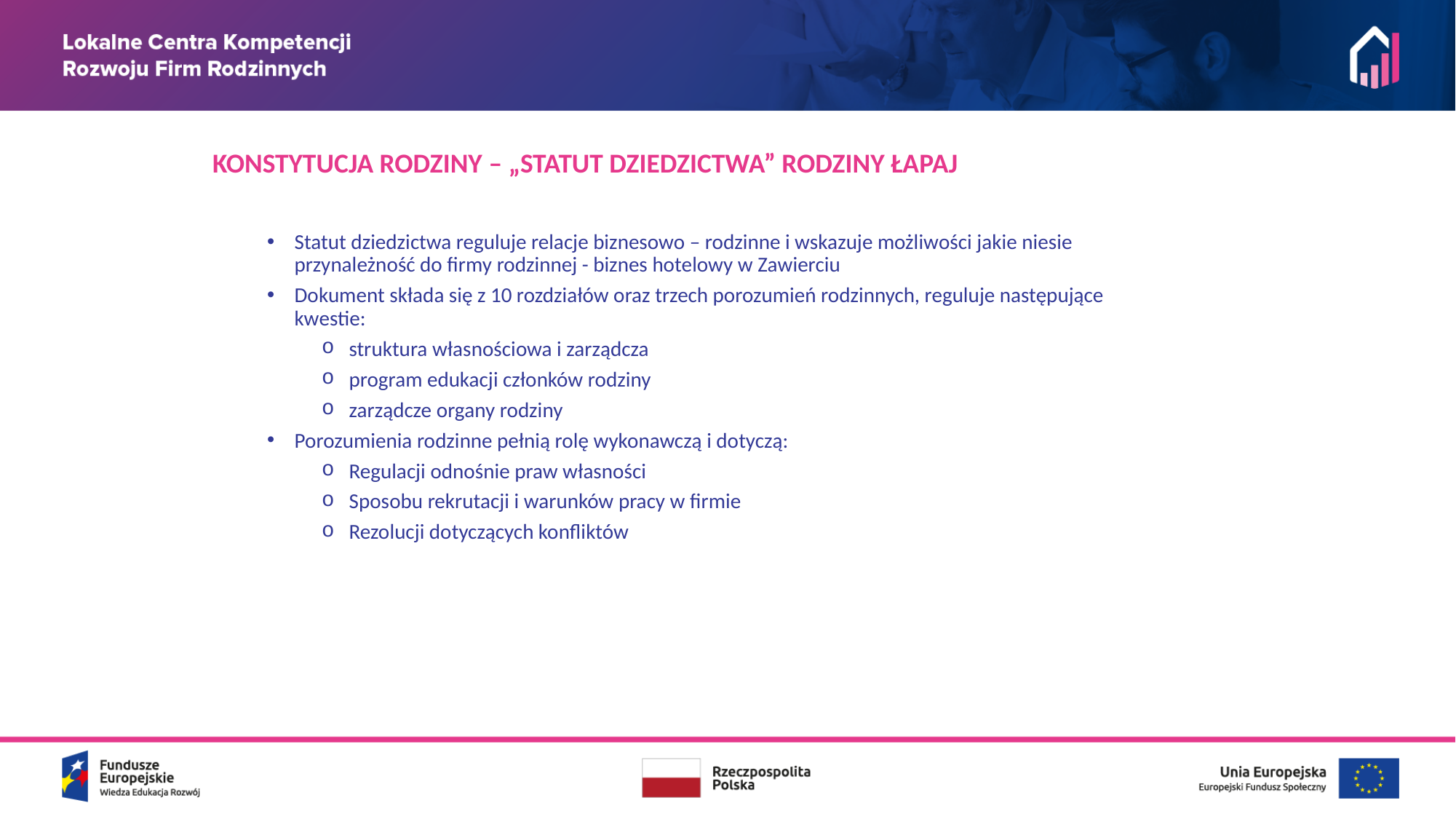

KONSTYTUCJA RODZINY – „STATUT DZIEDZICTWA” RODZINY ŁAPAJ

Statut dziedzictwa reguluje relacje biznesowo – rodzinne i wskazuje możliwości jakie niesie przynależność do firmy rodzinnej - biznes hotelowy w Zawierciu
Dokument składa się z 10 rozdziałów oraz trzech porozumień rodzinnych, reguluje następujące kwestie:
struktura własnościowa i zarządcza
program edukacji członków rodziny
zarządcze organy rodziny
Porozumienia rodzinne pełnią rolę wykonawczą i dotyczą:
Regulacji odnośnie praw własności
Sposobu rekrutacji i warunków pracy w firmie
Rezolucji dotyczących konfliktów